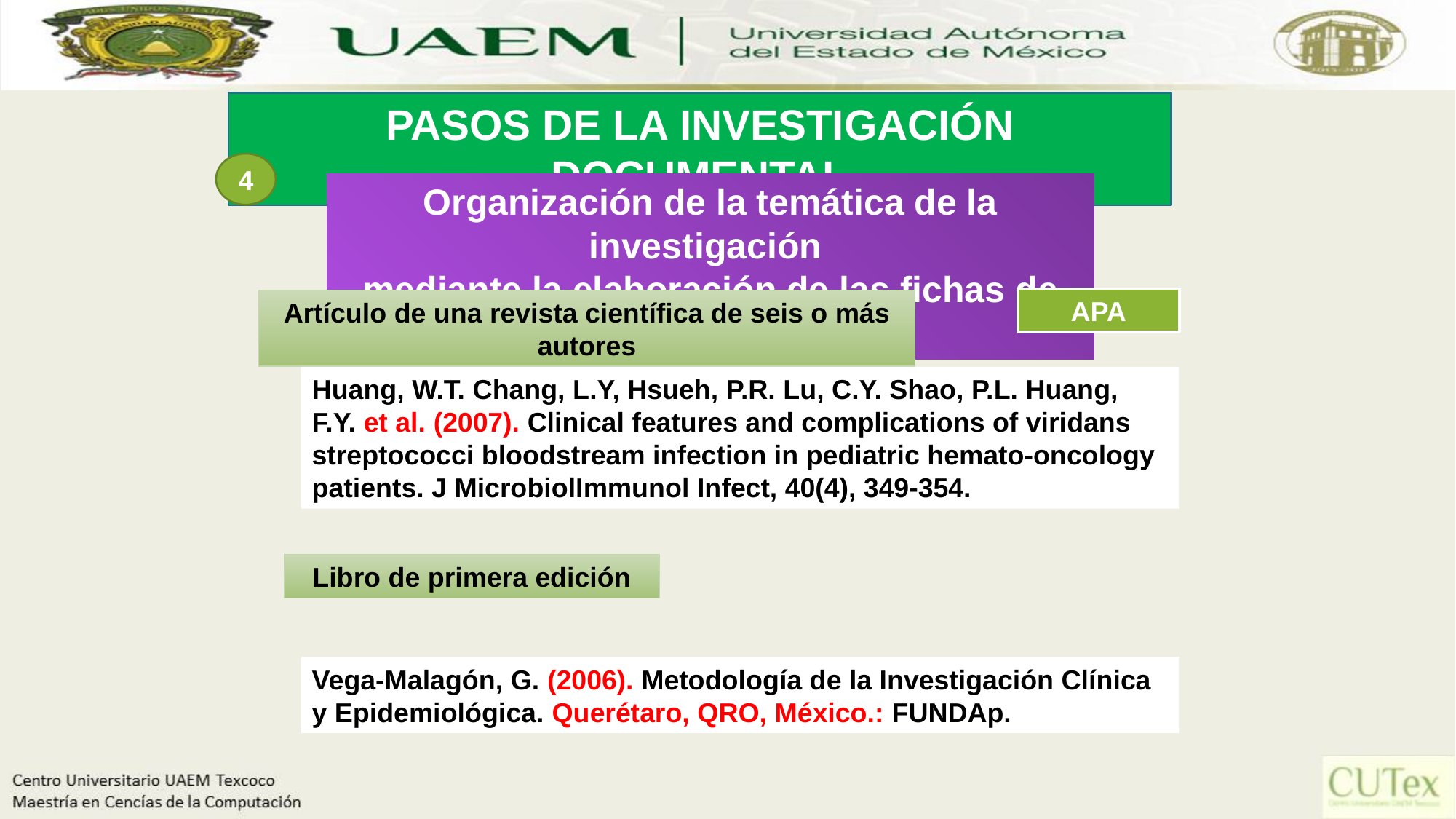

PASOS DE LA INVESTIGACIÓN DOCUMENTAL
4
Organización de la temática de la investigación
mediante la elaboración de las fichas de trabajo
APA
Artículo de una revista científica de seis o más autores
Huang, W.T. Chang, L.Y, Hsueh, P.R. Lu, C.Y. Shao, P.L. Huang, F.Y. et al. (2007). Clinical features and complications of viridans streptococci bloodstream infection in pediatric hemato-oncology patients. J MicrobiolImmunol Infect, 40(4), 349-354.
Libro de primera edición
Vega-Malagón, G. (2006). Metodología de la Investigación Clínica y Epidemiológica. Querétaro, QRO, México.: FUNDAp.
49